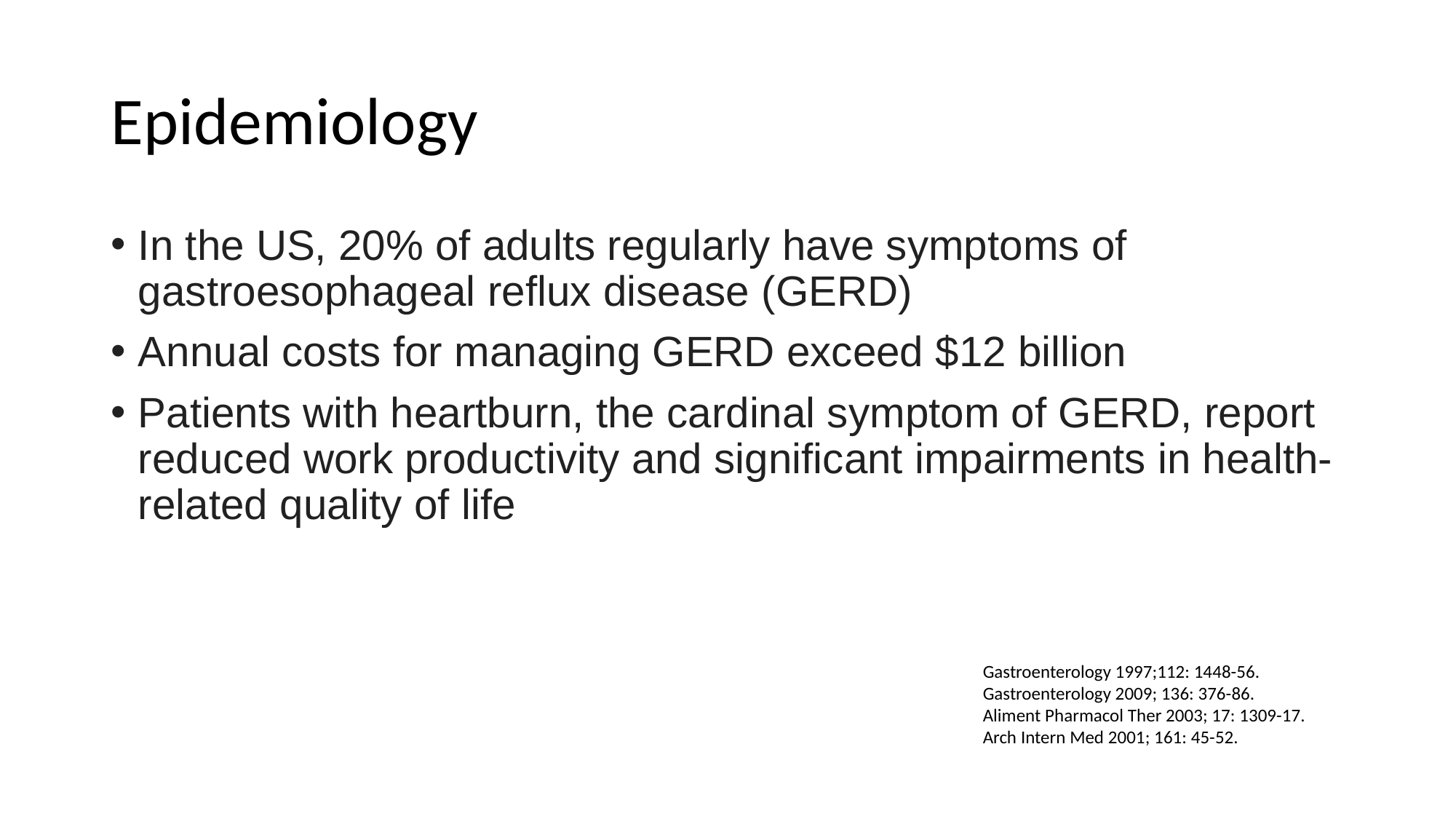

# Epidemiology
In the US, 20% of adults regularly have symptoms of gastroesophageal reflux disease (GERD)
Annual costs for managing GERD exceed $12 billion
Patients with heartburn, the cardinal symptom of GERD, report reduced work productivity and significant impairments in health-related quality of life

Gastroenterology 1997;112: 1448-56.
Gastroenterology 2009; 136: 376-86.
Aliment Pharmacol Ther 2003; 17: 1309-17.
Arch Intern Med 2001; 161: 45-52.